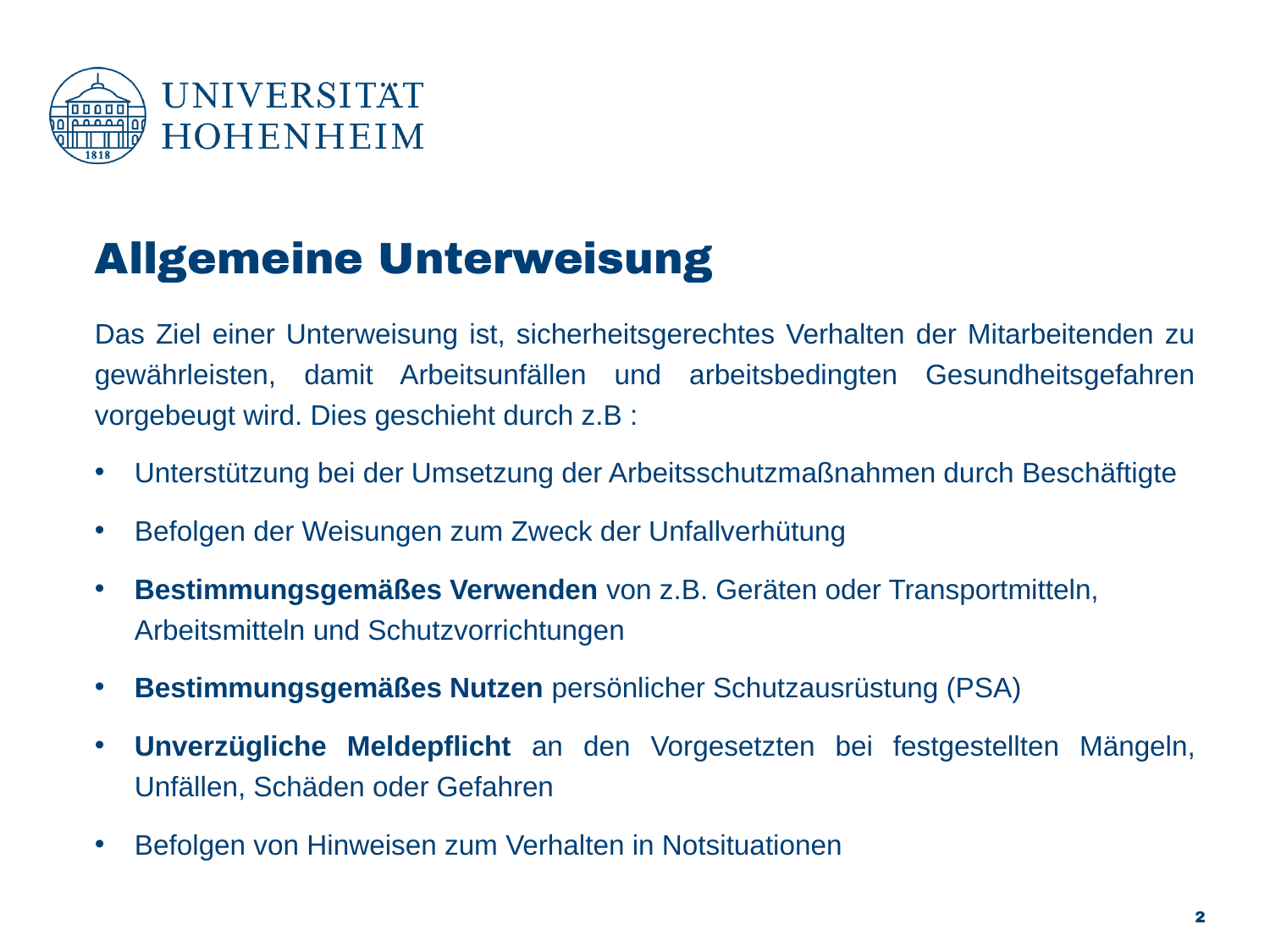

Allgemeine Unterweisung

Das Ziel einer Unterweisung ist, sicherheitsgerechtes Verhalten der Mitarbeitenden zu gewährleisten, damit Arbeitsunfällen und arbeitsbedingten Gesundheitsgefahren vorgebeugt wird. Dies geschieht durch z.B :
Unterstützung bei der Umsetzung der Arbeitsschutzmaßnahmen durch Beschäftigte
Befolgen der Weisungen zum Zweck der Unfallverhütung
Bestimmungsgemäßes Verwenden von z.B. Geräten oder Transportmitteln, Arbeitsmitteln und Schutzvorrichtungen
Bestimmungsgemäßes Nutzen persönlicher Schutzausrüstung (PSA)
Unverzügliche Meldepflicht an den Vorgesetzten bei festgestellten Mängeln, Unfällen, Schäden oder Gefahren
Befolgen von Hinweisen zum Verhalten in Notsituationen